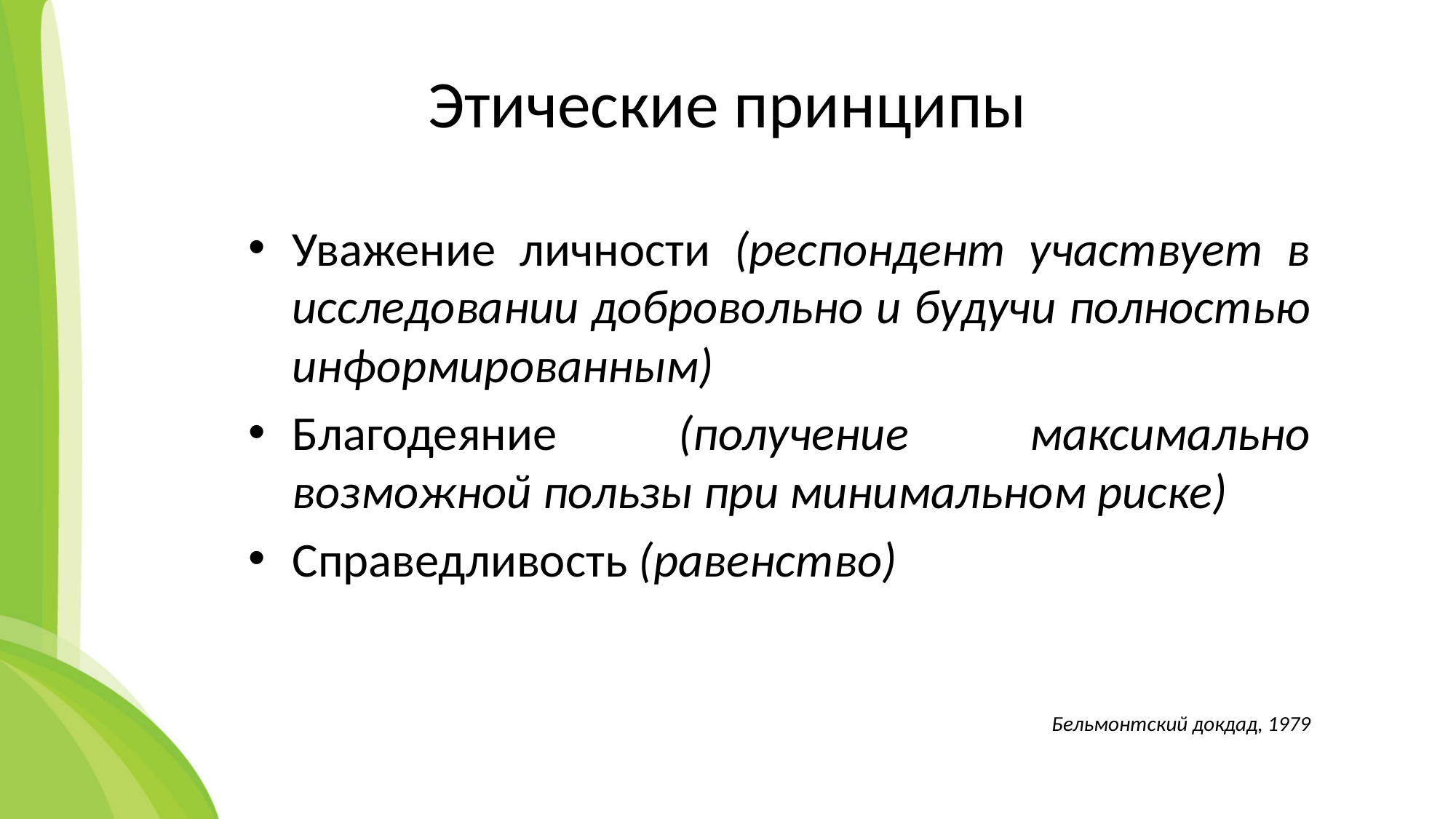

# Этические принципы
Уважение личности (респондент участвует в исследовании добровольно и будучи полностью информированным)
Благодеяние (получение максимально возможной пользы при минимальном риске)
Справедливость (равенство)

Бельмонтский докдад, 1979